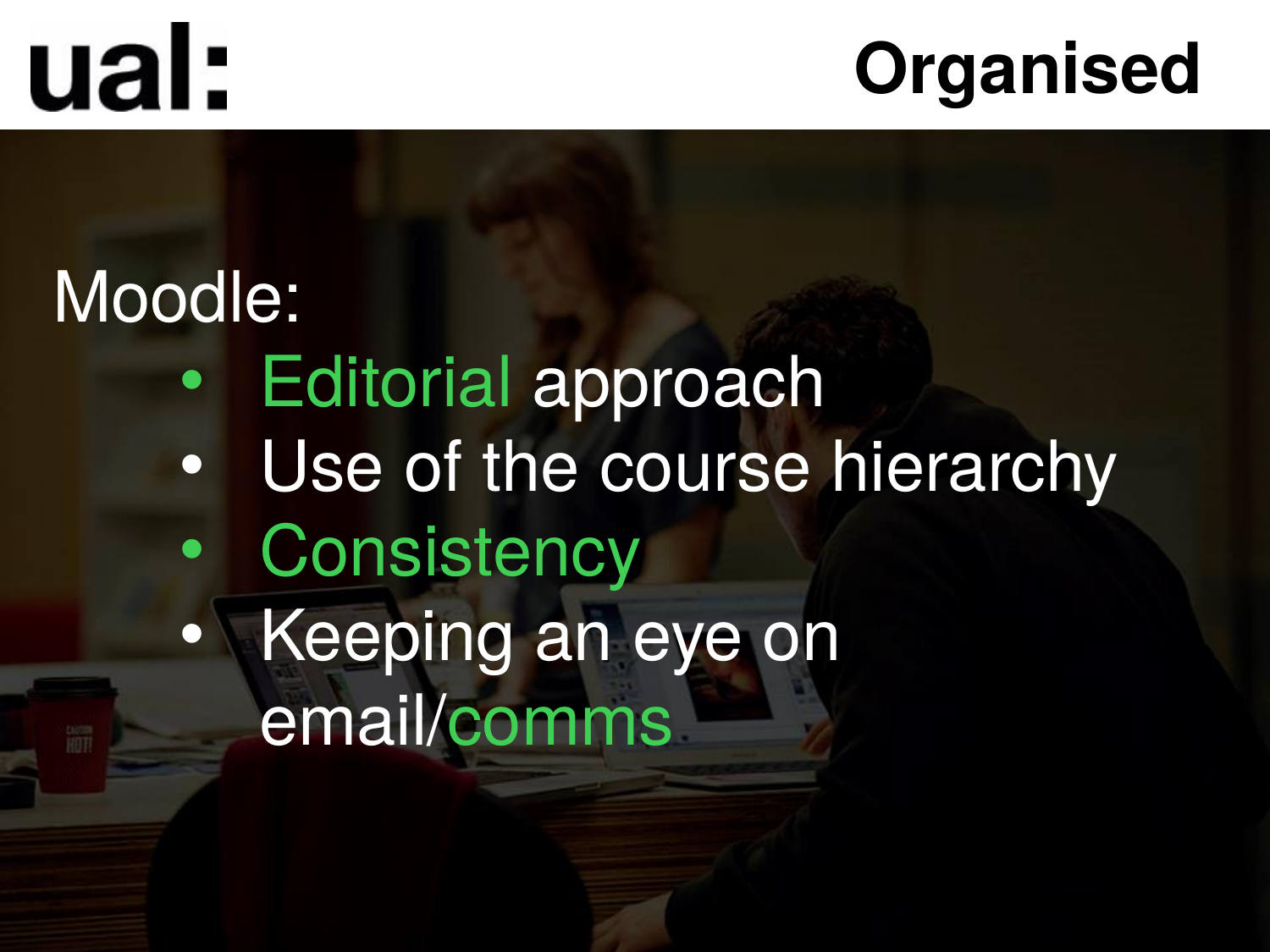

Organised
Moodle:
Editorial approach
Use of the course hierarchy
Consistency
Keeping an eye on email/comms